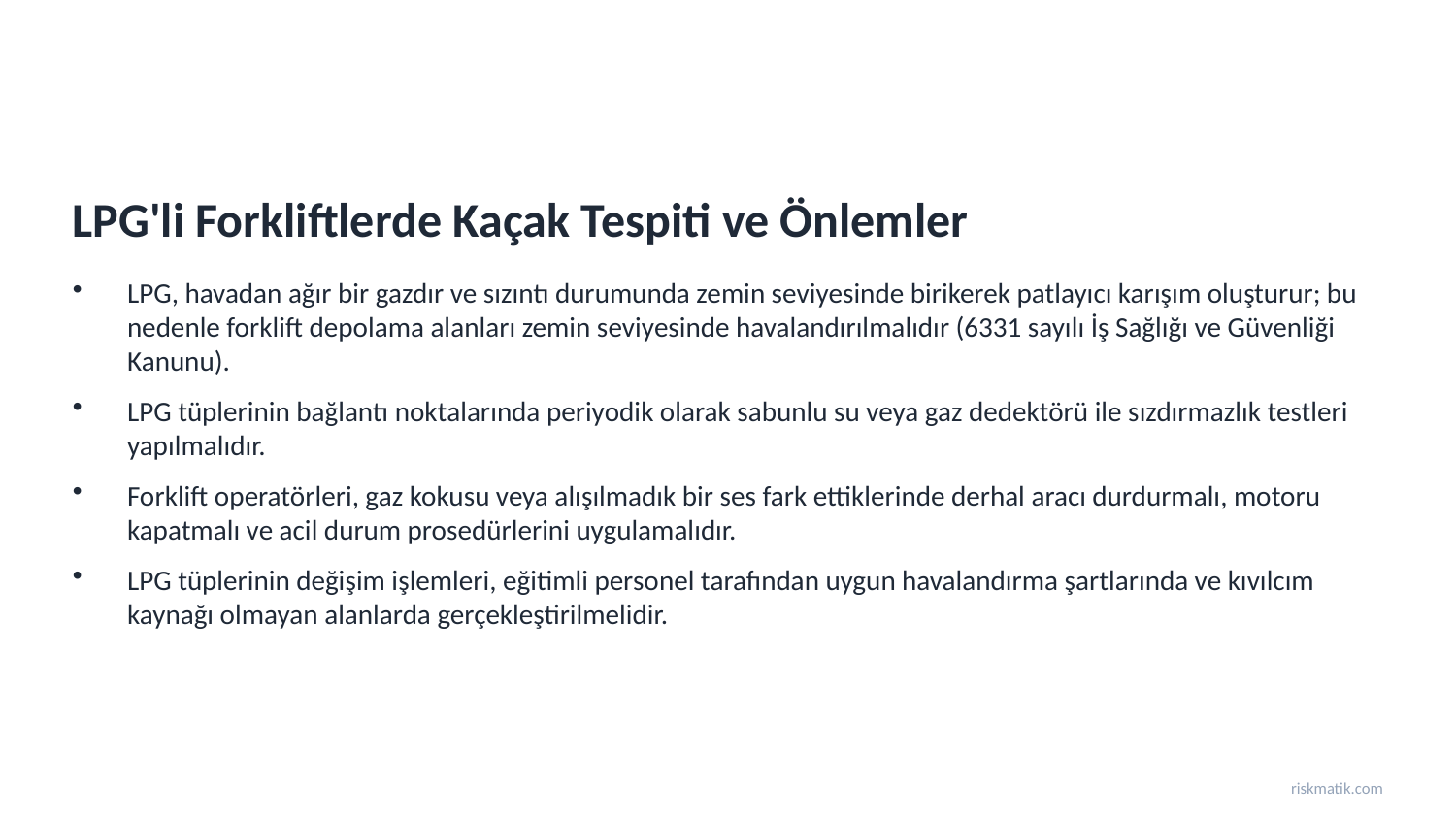

LPG'li Forkliftlerde Kaçak Tespiti ve Önlemler
LPG, havadan ağır bir gazdır ve sızıntı durumunda zemin seviyesinde birikerek patlayıcı karışım oluşturur; bu nedenle forklift depolama alanları zemin seviyesinde havalandırılmalıdır (6331 sayılı İş Sağlığı ve Güvenliği Kanunu).
LPG tüplerinin bağlantı noktalarında periyodik olarak sabunlu su veya gaz dedektörü ile sızdırmazlık testleri yapılmalıdır.
Forklift operatörleri, gaz kokusu veya alışılmadık bir ses fark ettiklerinde derhal aracı durdurmalı, motoru kapatmalı ve acil durum prosedürlerini uygulamalıdır.
LPG tüplerinin değişim işlemleri, eğitimli personel tarafından uygun havalandırma şartlarında ve kıvılcım kaynağı olmayan alanlarda gerçekleştirilmelidir.
riskmatik.com